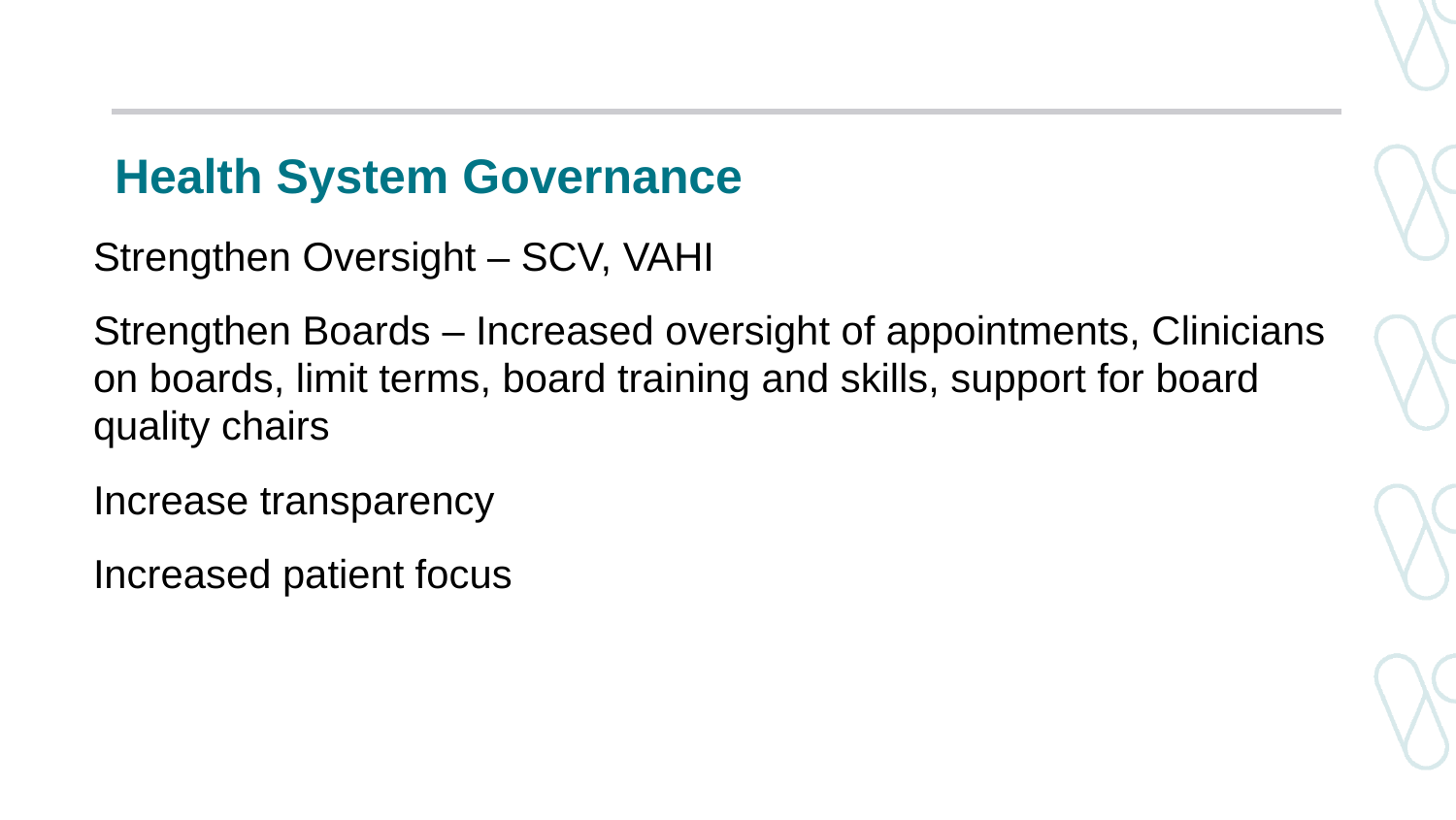

# Health System Governance
Strengthen Oversight – SCV, VAHI
Strengthen Boards – Increased oversight of appointments, Clinicians on boards, limit terms, board training and skills, support for board quality chairs
Increase transparency
Increased patient focus